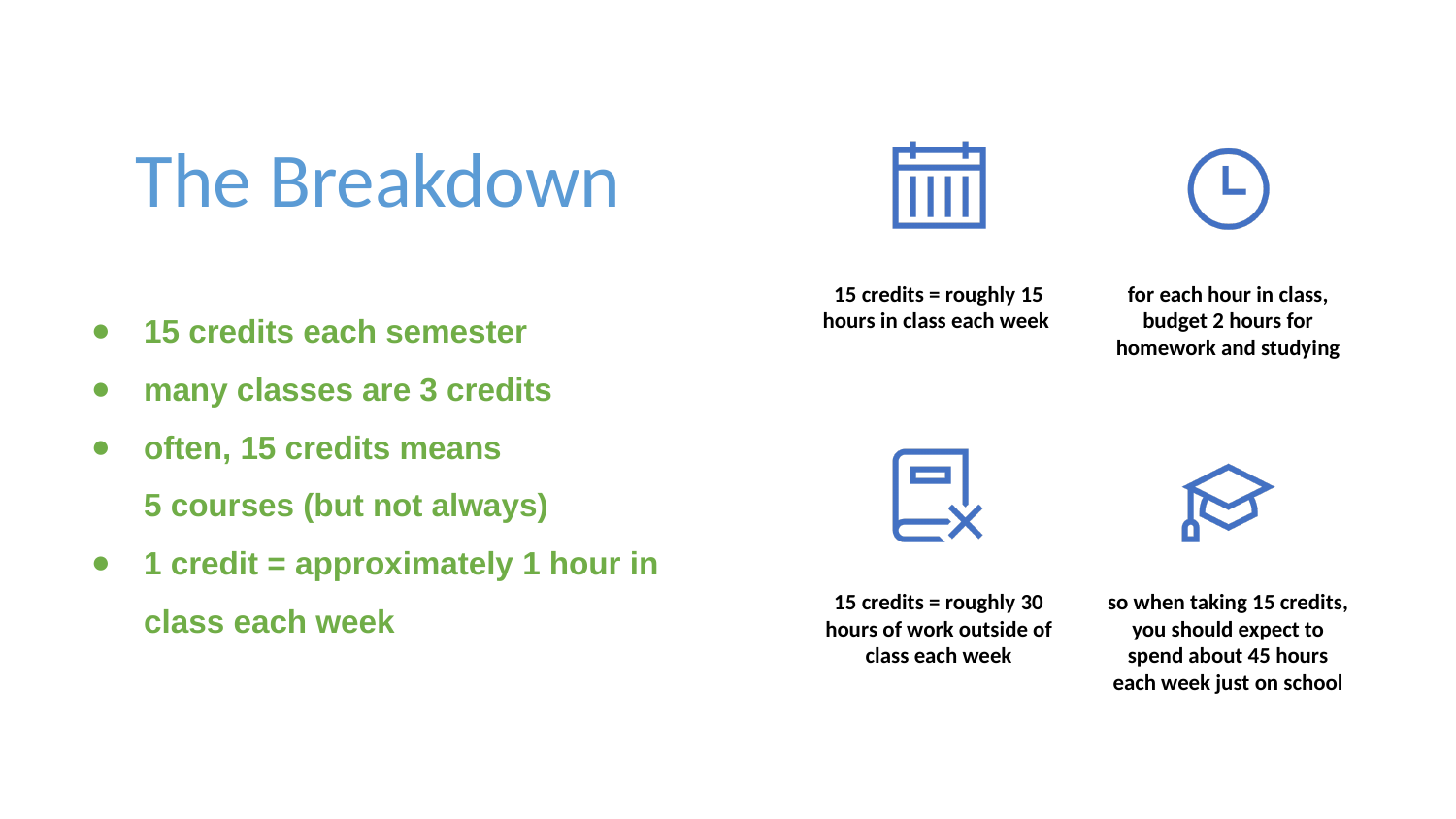

# The Breakdown
15 credits = roughly 15 hours in class each week
for each hour in class, budget 2 hours for homework and studying
15 credits = roughly 30 hours of work outside of class each week
so when taking 15 credits, you should expect to spend about 45 hours each week just on school
15 credits each semester
many classes are 3 credits
often, 15 credits means
5 courses (but not always)
1 credit = approximately 1 hour in class each week